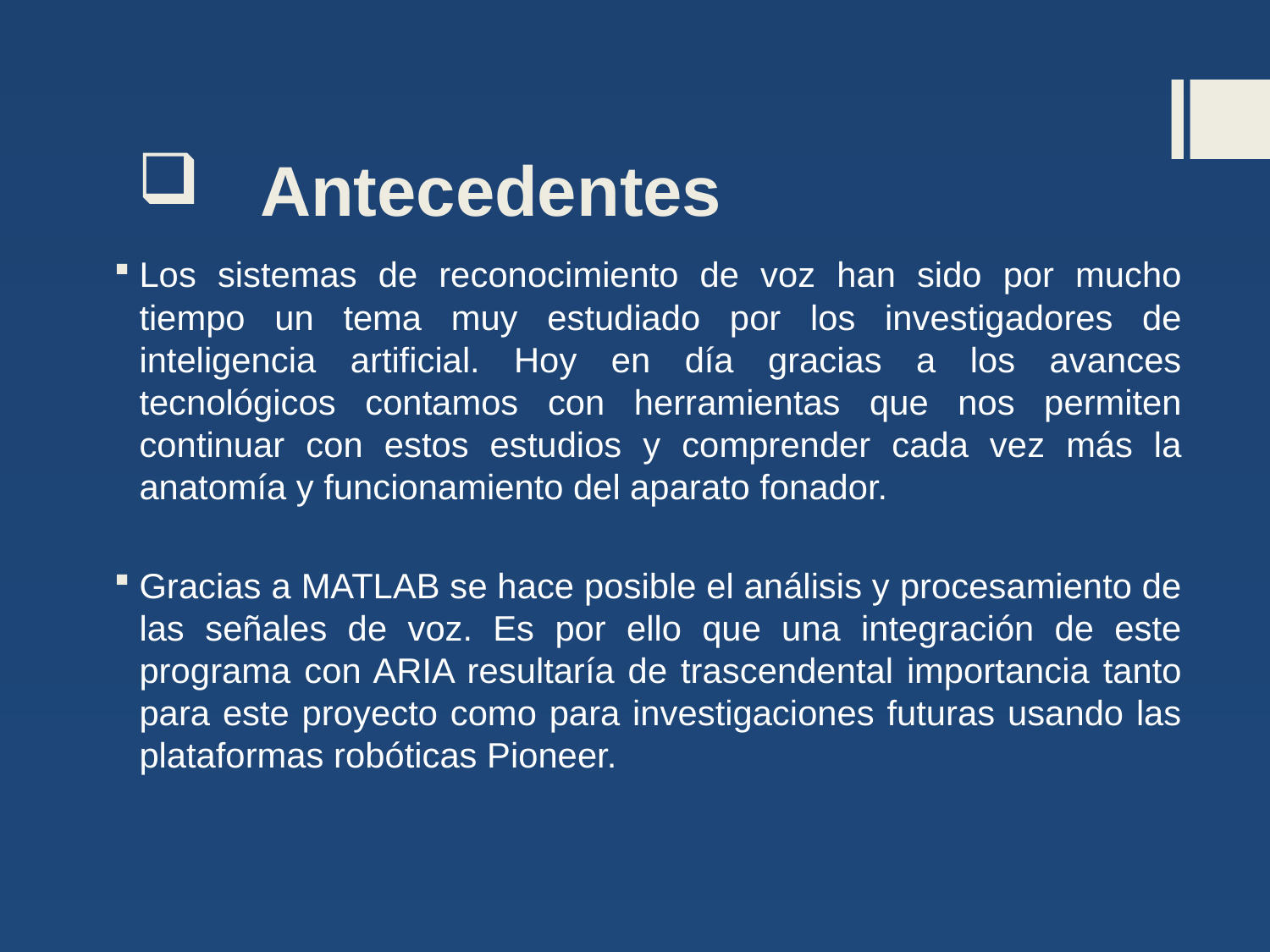

# Antecedentes
Los sistemas de reconocimiento de voz han sido por mucho tiempo un tema muy estudiado por los investigadores de inteligencia artificial. Hoy en día gracias a los avances tecnológicos contamos con herramientas que nos permiten continuar con estos estudios y comprender cada vez más la anatomía y funcionamiento del aparato fonador.

Gracias a MATLAB se hace posible el análisis y procesamiento de las señales de voz. Es por ello que una integración de este programa con ARIA resultaría de trascendental importancia tanto para este proyecto como para investigaciones futuras usando las plataformas robóticas Pioneer.